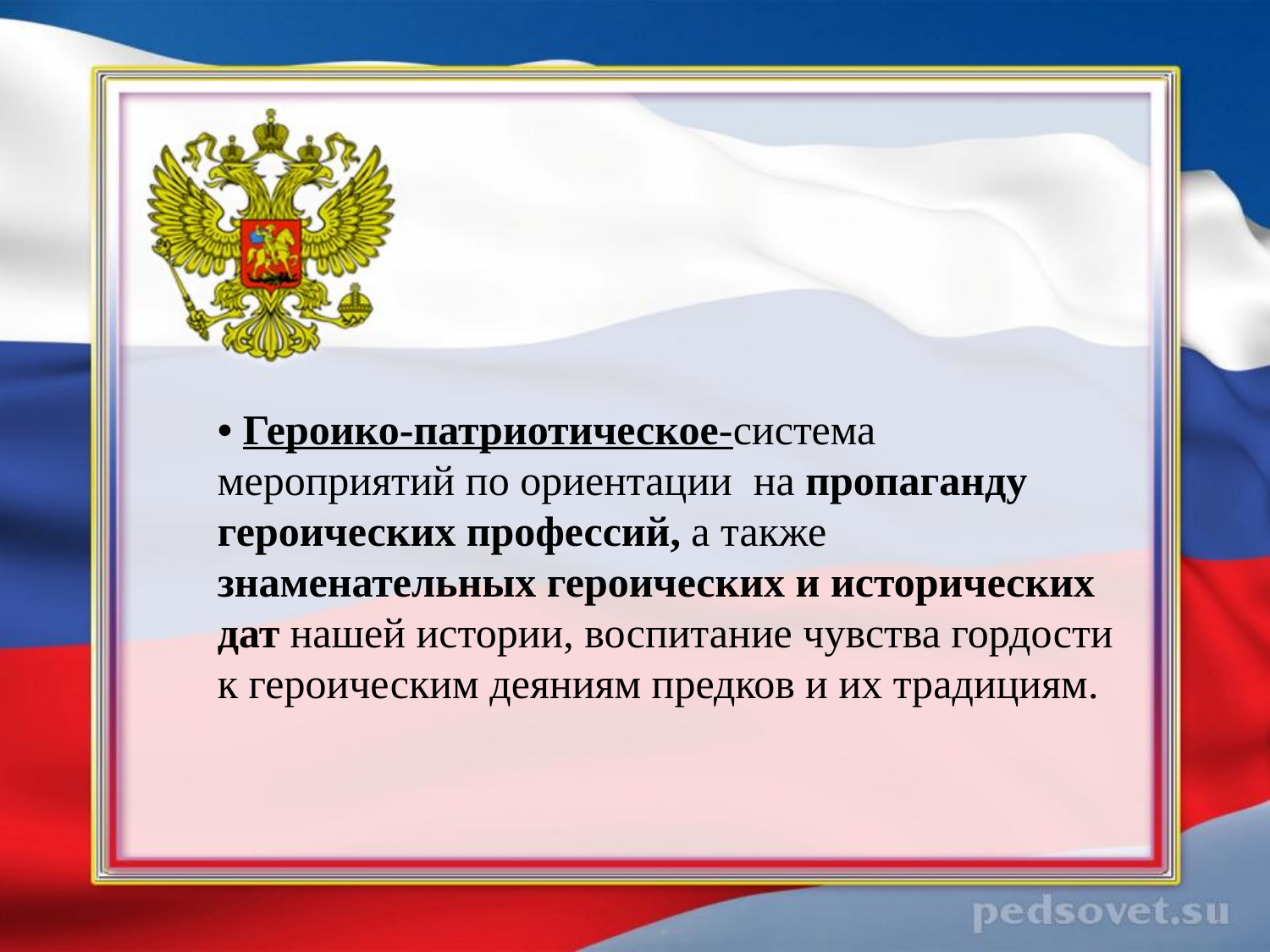

• Героико-патриотическое-система мероприятий по ориентации  на пропаганду героических профессий, а также знаменательных героических и исторических дат нашей истории, воспитание чувства гордости к героическим деяниям предков и их традициям.